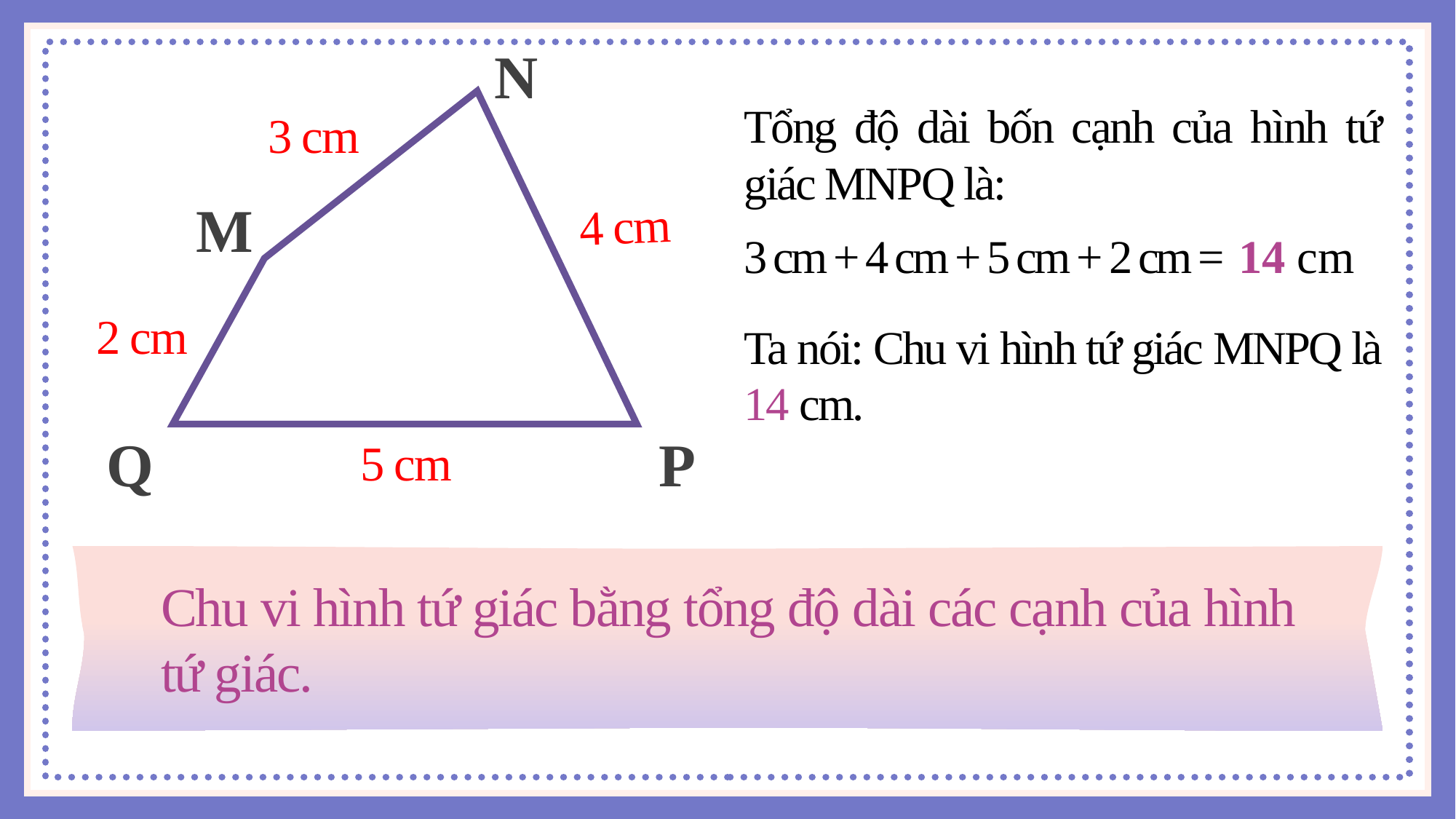

N

Tổng độ dài bốn cạnh của hình tứ giác MNPQ là:
3 cm
M
4 cm
3 cm + 4 cm + 5 cm + 2 cm =
14 cm
2 cm
Ta nói: Chu vi hình tứ giác MNPQ là 14 cm.
Q
P
5 cm

Chu vi hình tứ giác bằng tổng độ dài các cạnh của hình tứ giác.